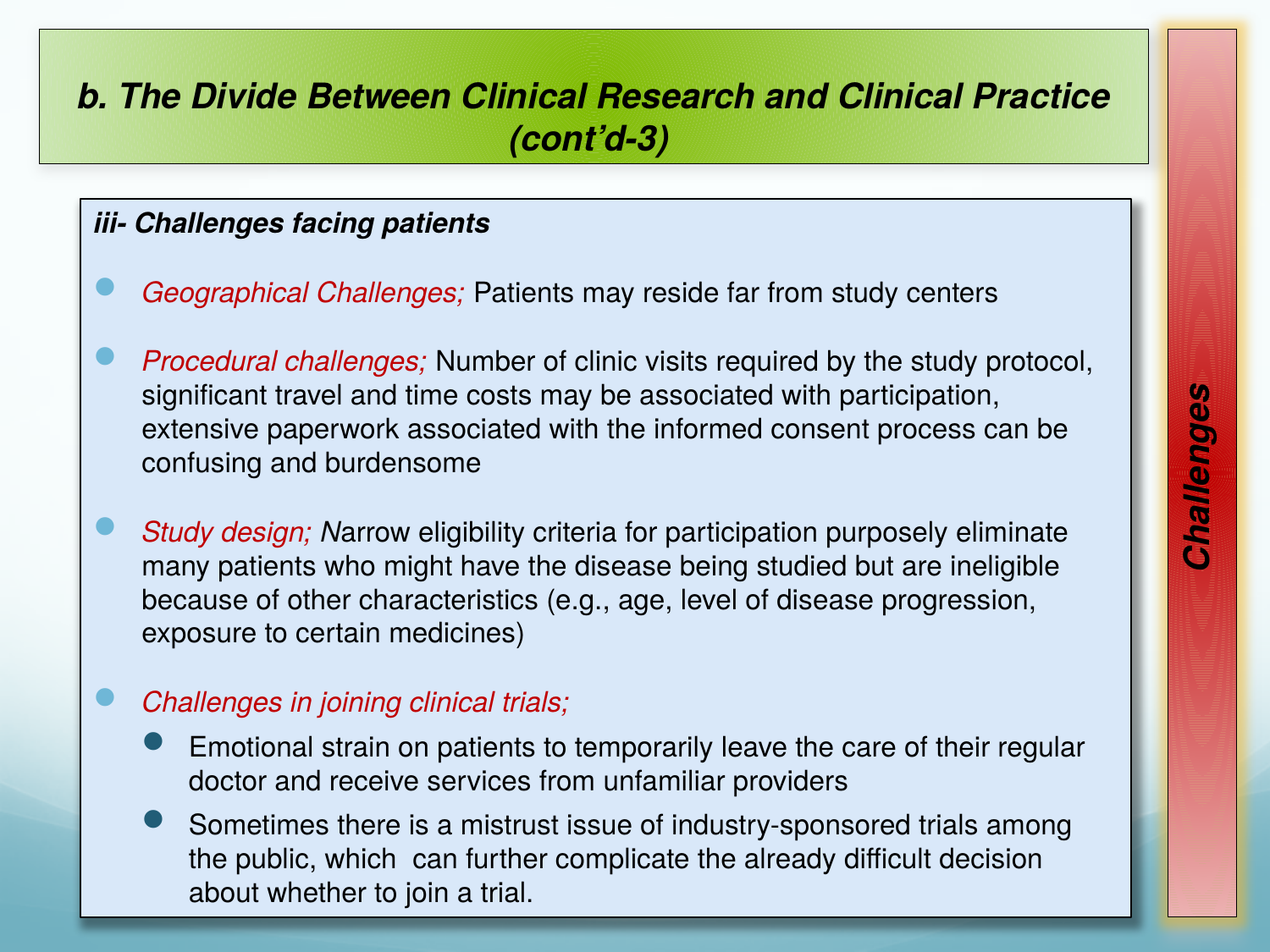

# b. The Divide Between Clinical Research and Clinical Practice (cont’d-3)
Challenges
iii- Challenges facing patients
Geographical Challenges; Patients may reside far from study centers
Procedural challenges; Number of clinic visits required by the study protocol, significant travel and time costs may be associated with participation, extensive paperwork associated with the informed consent process can be confusing and burdensome
Study design; Narrow eligibility criteria for participation purposely eliminate many patients who might have the disease being studied but are ineligible because of other characteristics (e.g., age, level of disease progression, exposure to certain medicines)
Challenges in joining clinical trials;
Emotional strain on patients to temporarily leave the care of their regular doctor and receive services from unfamiliar providers
Sometimes there is a mistrust issue of industry-sponsored trials among the public, which  can further complicate the already difficult decision about whether to join a trial.